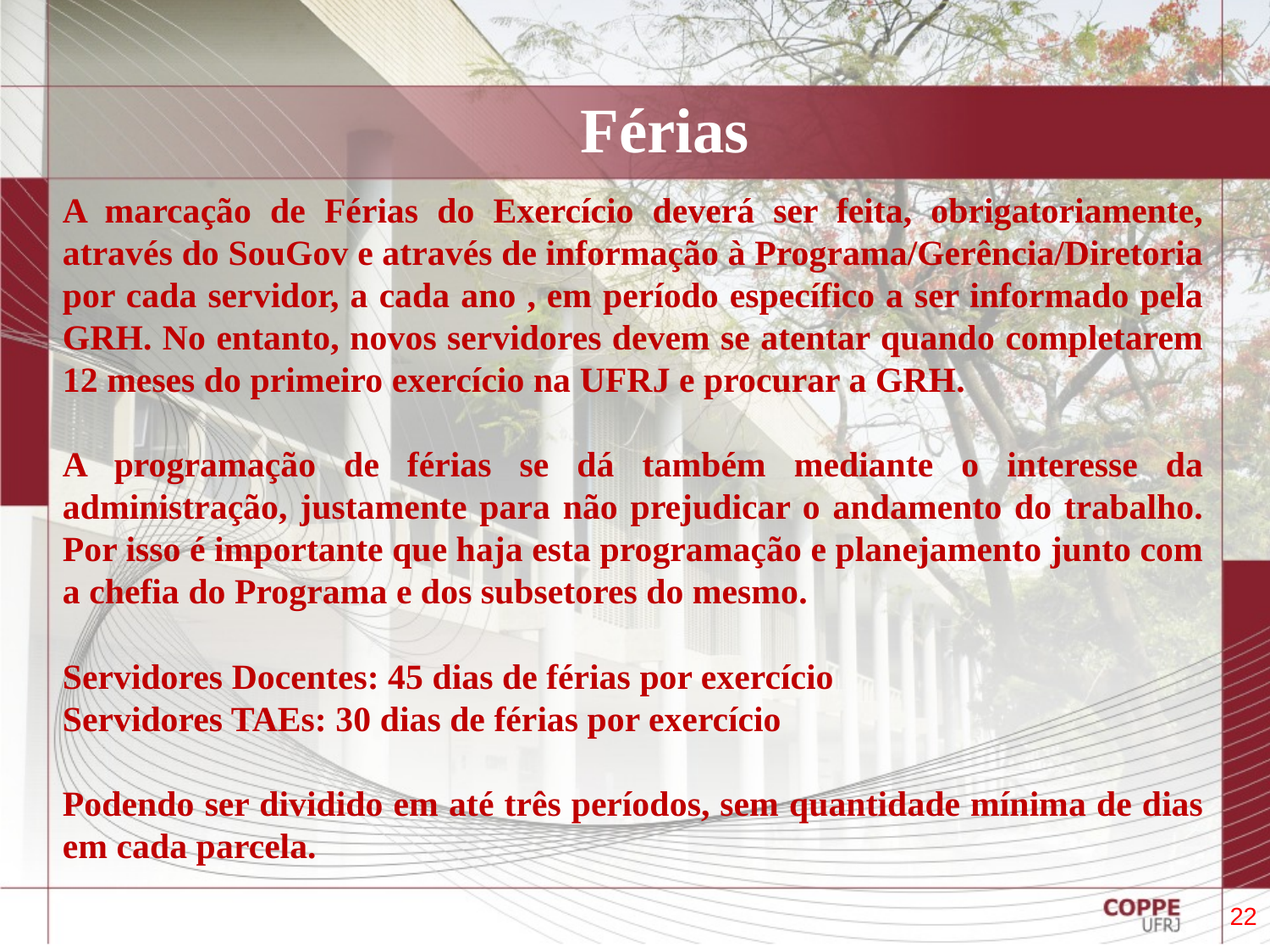

# Férias
A marcação de Férias do Exercício deverá ser feita, obrigatoriamente, através do SouGov e através de informação à Programa/Gerência/Diretoria por cada servidor, a cada ano , em período específico a ser informado pela GRH. No entanto, novos servidores devem se atentar quando completarem 12 meses do primeiro exercício na UFRJ e procurar a GRH.

A programação de férias se dá também mediante o interesse da administração, justamente para não prejudicar o andamento do trabalho. Por isso é importante que haja esta programação e planejamento junto com a chefia do Programa e dos subsetores do mesmo.

Servidores Docentes: 45 dias de férias por exercício
Servidores TAEs: 30 dias de férias por exercício

Podendo ser dividido em até três períodos, sem quantidade mínima de dias em cada parcela.
22